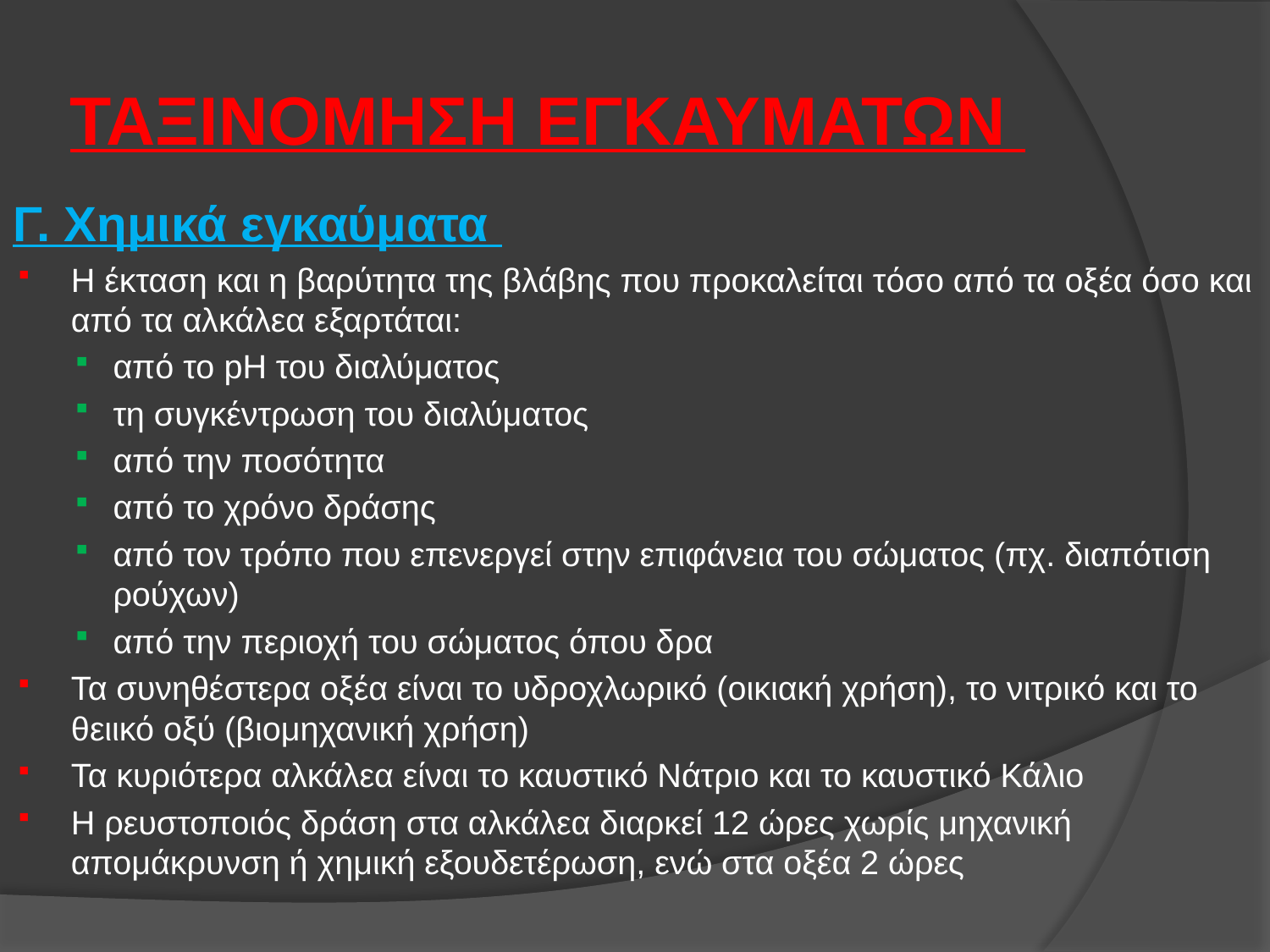

# ΤΑΞΙΝΟΜΗΣΗ ΕΓΚΑΥΜΑΤΩΝ
Γ. Χημικά εγκαύματα
Η έκταση και η βαρύτητα της βλάβης που προκαλείται τόσο από τα οξέα όσο και από τα αλκάλεα εξαρτάται:
από το pH του διαλύματος
τη συγκέντρωση του διαλύματος
από την ποσότητα
από το χρόνο δράσης
από τον τρόπο που επενεργεί στην επιφάνεια του σώματος (πχ. διαπότιση ρούχων)
από την περιοχή του σώματος όπου δρα
Τα συνηθέστερα οξέα είναι το υδροχλωρικό (οικιακή χρήση), το νιτρικό και το θειικό οξύ (βιομηχανική χρήση)
Τα κυριότερα αλκάλεα είναι το καυστικό Νάτριο και το καυστικό Κάλιο
Η ρευστοποιός δράση στα αλκάλεα διαρκεί 12 ώρες χωρίς μηχανική απομάκρυνση ή χημική εξουδετέρωση, ενώ στα οξέα 2 ώρες